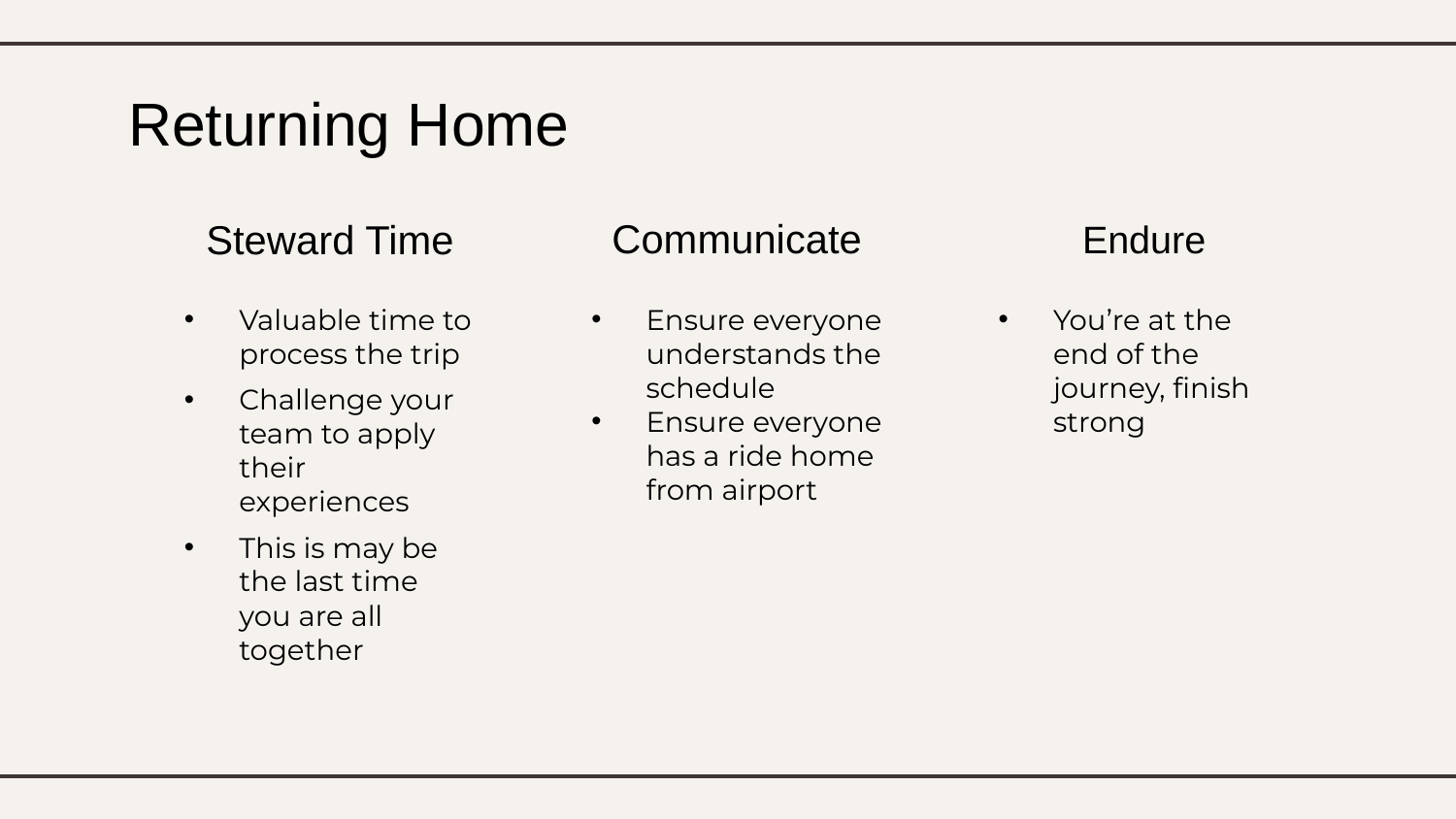

# Returning Home
Communicate
Endure
Steward Time
Ensure everyone understands the schedule
Ensure everyone has a ride home from airport
You’re at the end of the journey, finish strong

Valuable time to process the trip
Challenge your team to apply their experiences
This is may be the last time you are all together